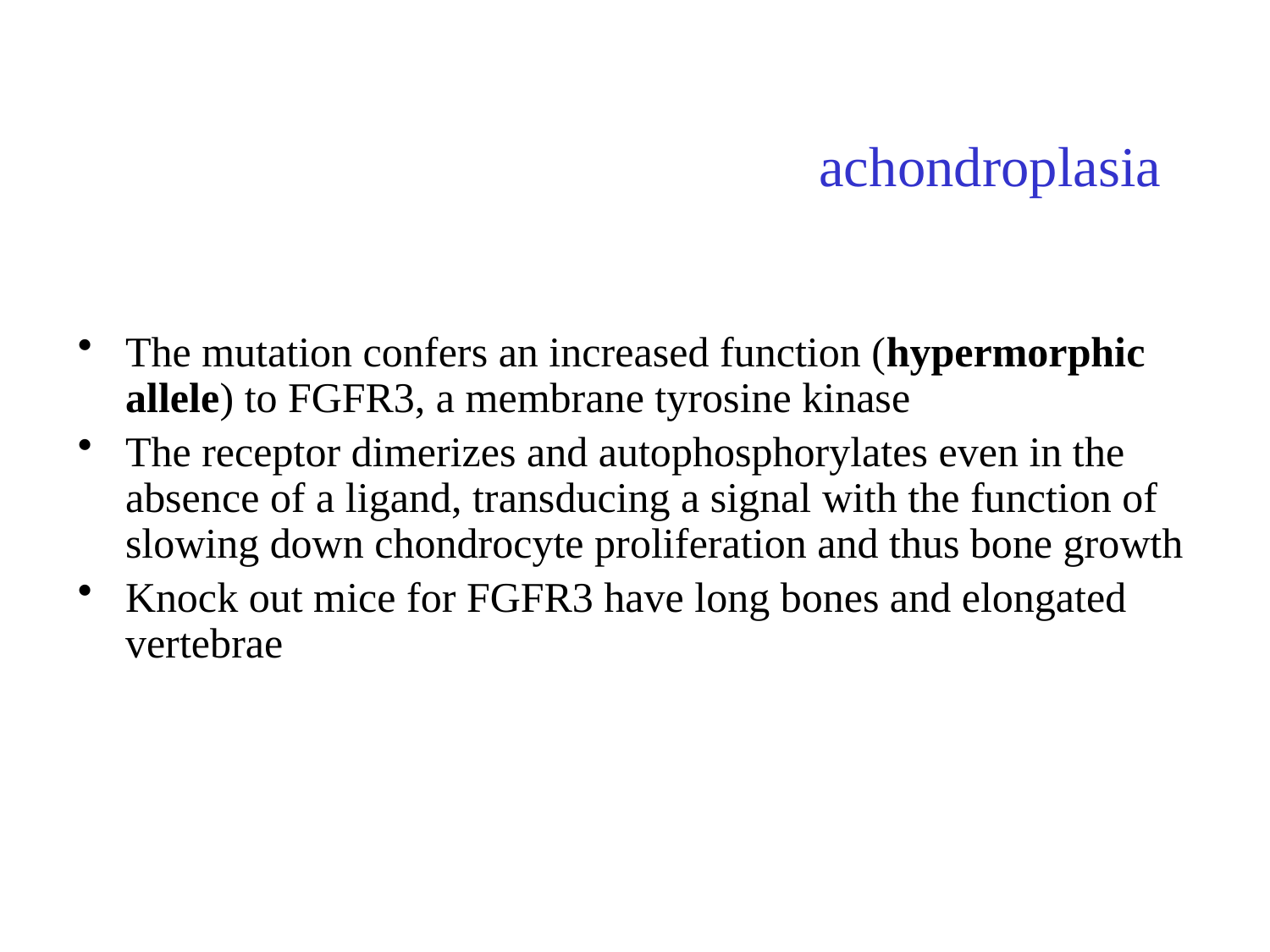

# achondroplasia
The mutation confers an increased function (hypermorphic allele) to FGFR3, a membrane tyrosine kinase
The receptor dimerizes and autophosphorylates even in the absence of a ligand, transducing a signal with the function of slowing down chondrocyte proliferation and thus bone growth
Knock out mice for FGFR3 have long bones and elongated vertebrae